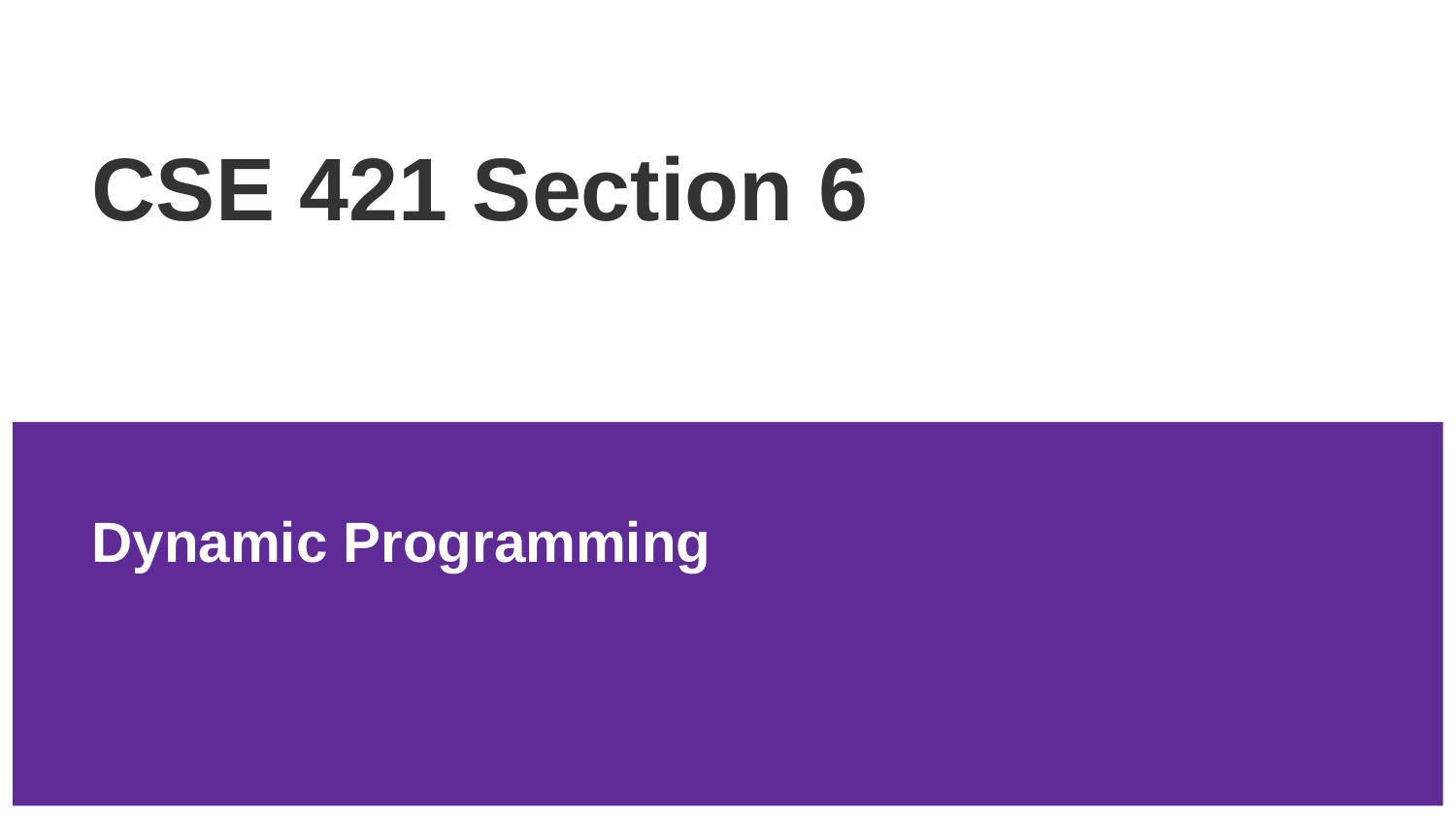

# CSE 421 Section 6
Dynamic Programming